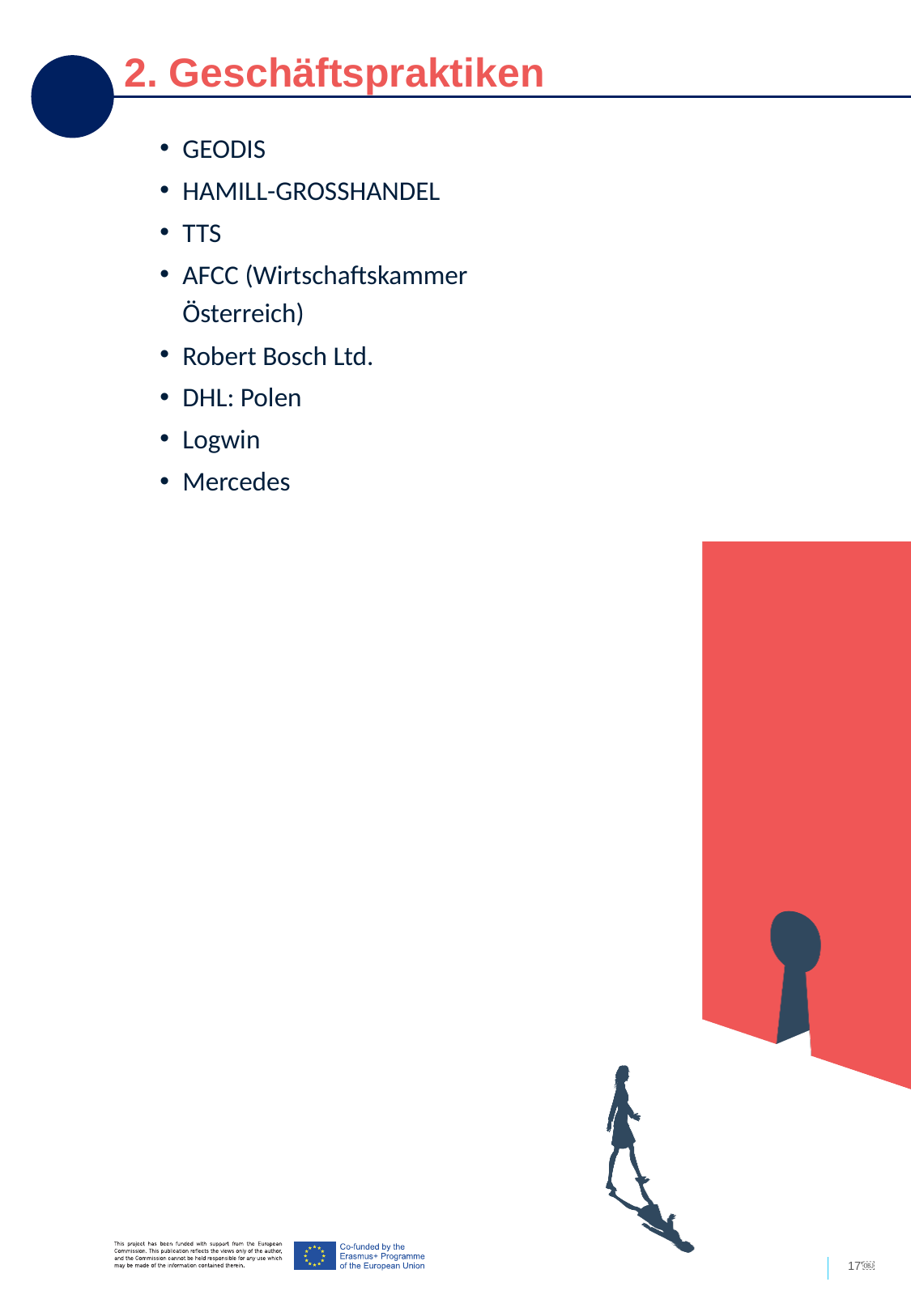

2. Geschäftspraktiken

GEODIS
HAMILL-GROSSHANDEL
TTS
AFCC (Wirtschaftskammer Österreich)
Robert Bosch Ltd.
DHL: Polen
Logwin
Mercedes